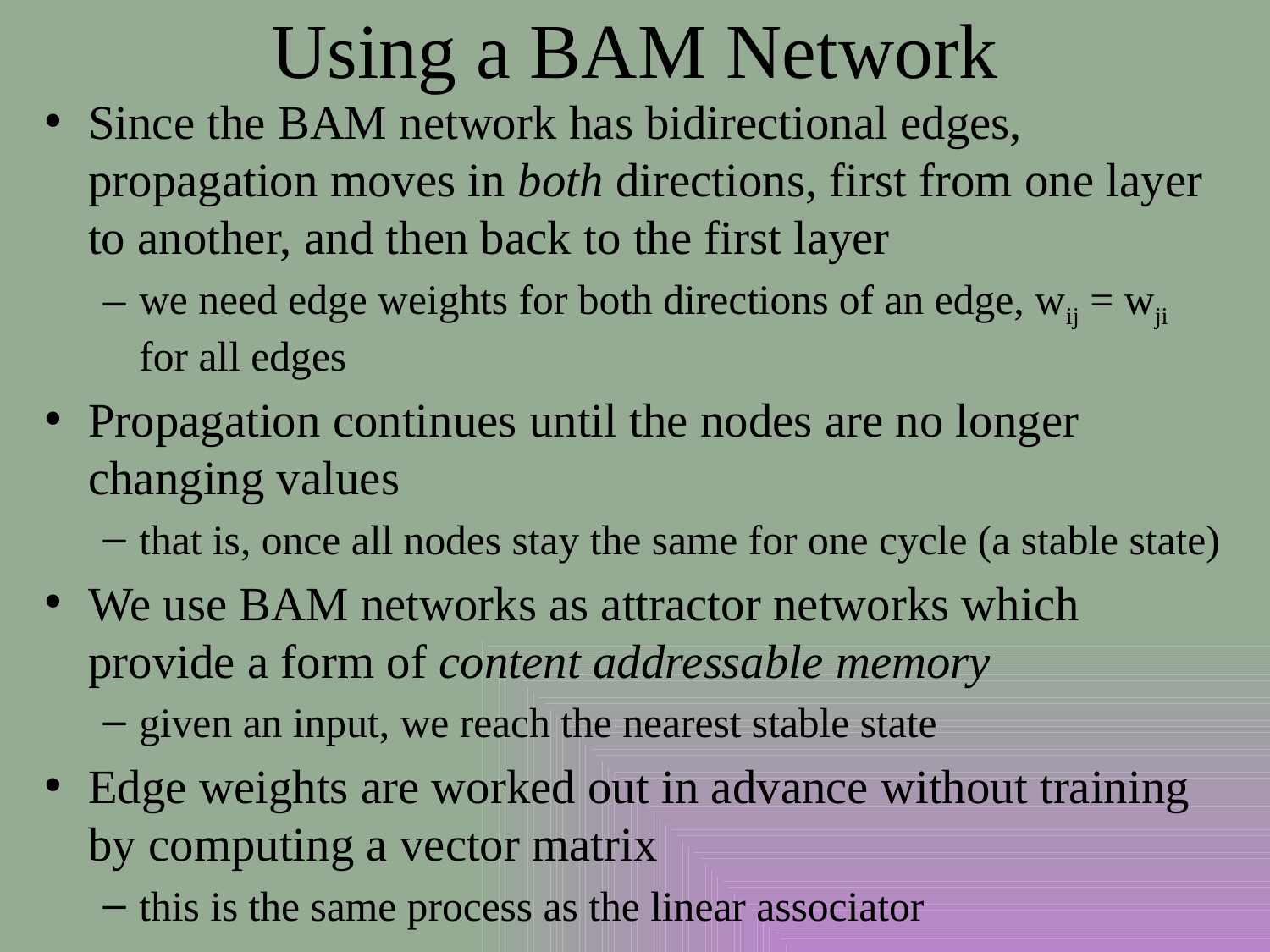

# Using a BAM Network
Since the BAM network has bidirectional edges, propagation moves in both directions, first from one layer to another, and then back to the first layer
we need edge weights for both directions of an edge, wij = wji for all edges
Propagation continues until the nodes are no longer changing values
that is, once all nodes stay the same for one cycle (a stable state)
We use BAM networks as attractor networks which provide a form of content addressable memory
given an input, we reach the nearest stable state
Edge weights are worked out in advance without training by computing a vector matrix
this is the same process as the linear associator